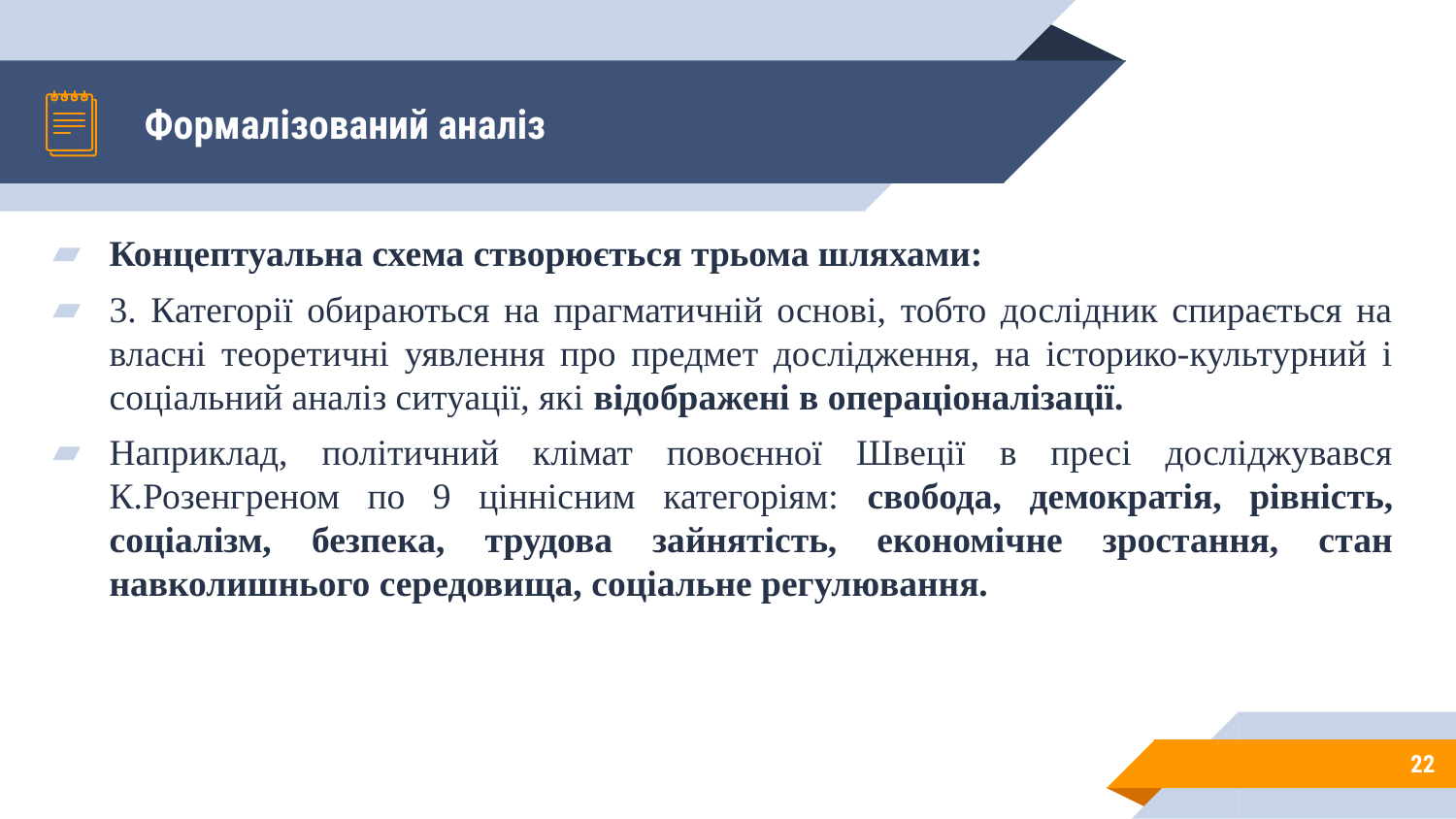

# Формалізований аналіз

Концептуальна схема створюється трьома шляхами:
3. Категорії обираються на прагматичній основі, тобто дослідник спирається на власні теоретичні уявлення про предмет дослідження, на історико-культурний і соціальний аналіз ситуації, які відображені в операціоналізації.
Наприклад, політичний клімат повоєнної Швеції в пресі досліджувався К.Розенгреном по 9 ціннісним категоріям: свобода, демократія, рівність, соціалізм, безпека, трудова зайнятість, економічне зростання, стан навколишнього середовища, соціальне регулювання.
22